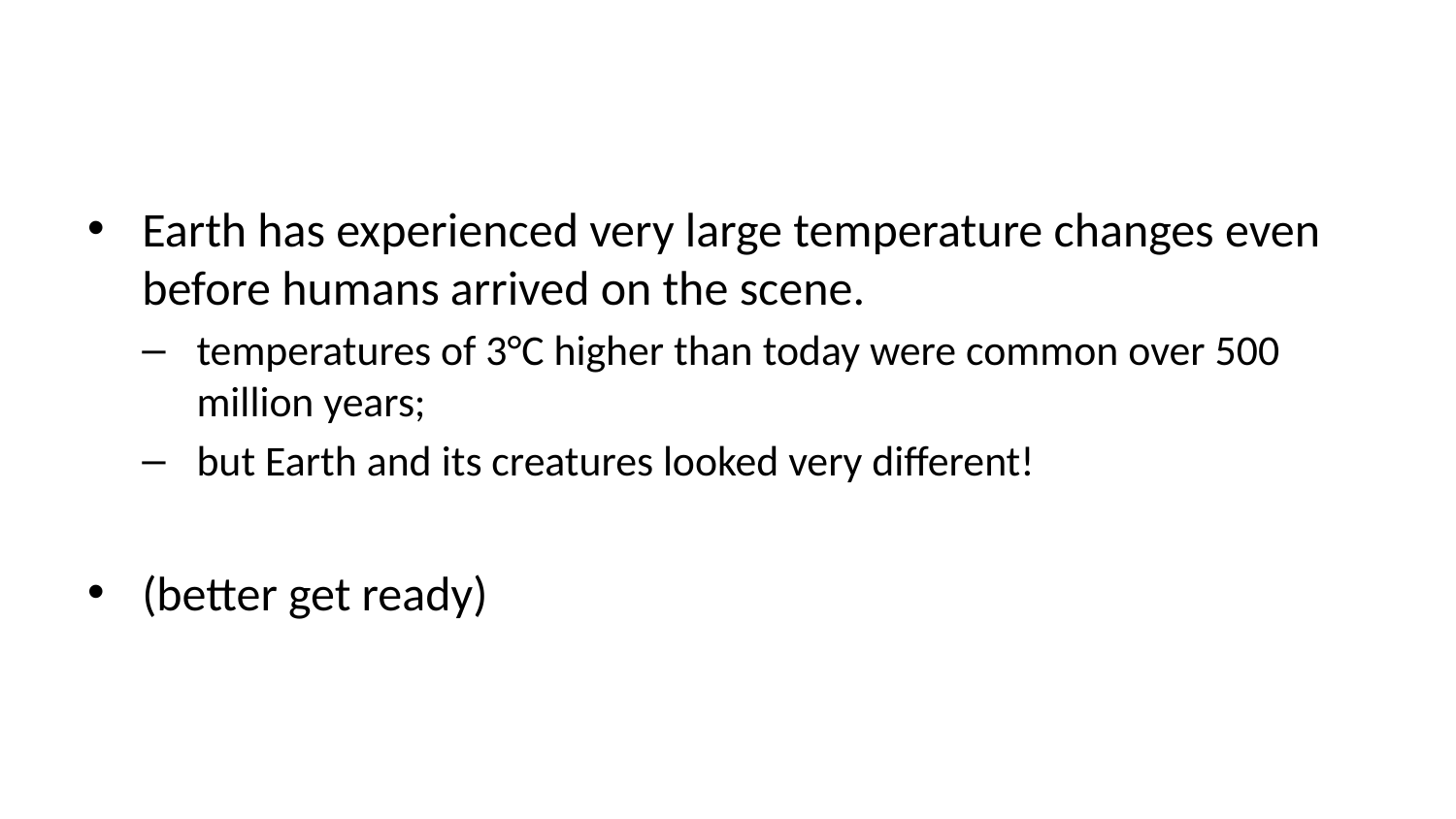

Earth has experienced very large temperature changes even before humans arrived on the scene.
temperatures of 3°C higher than today were common over 500 million years;
but Earth and its creatures looked very different!

(better get ready)